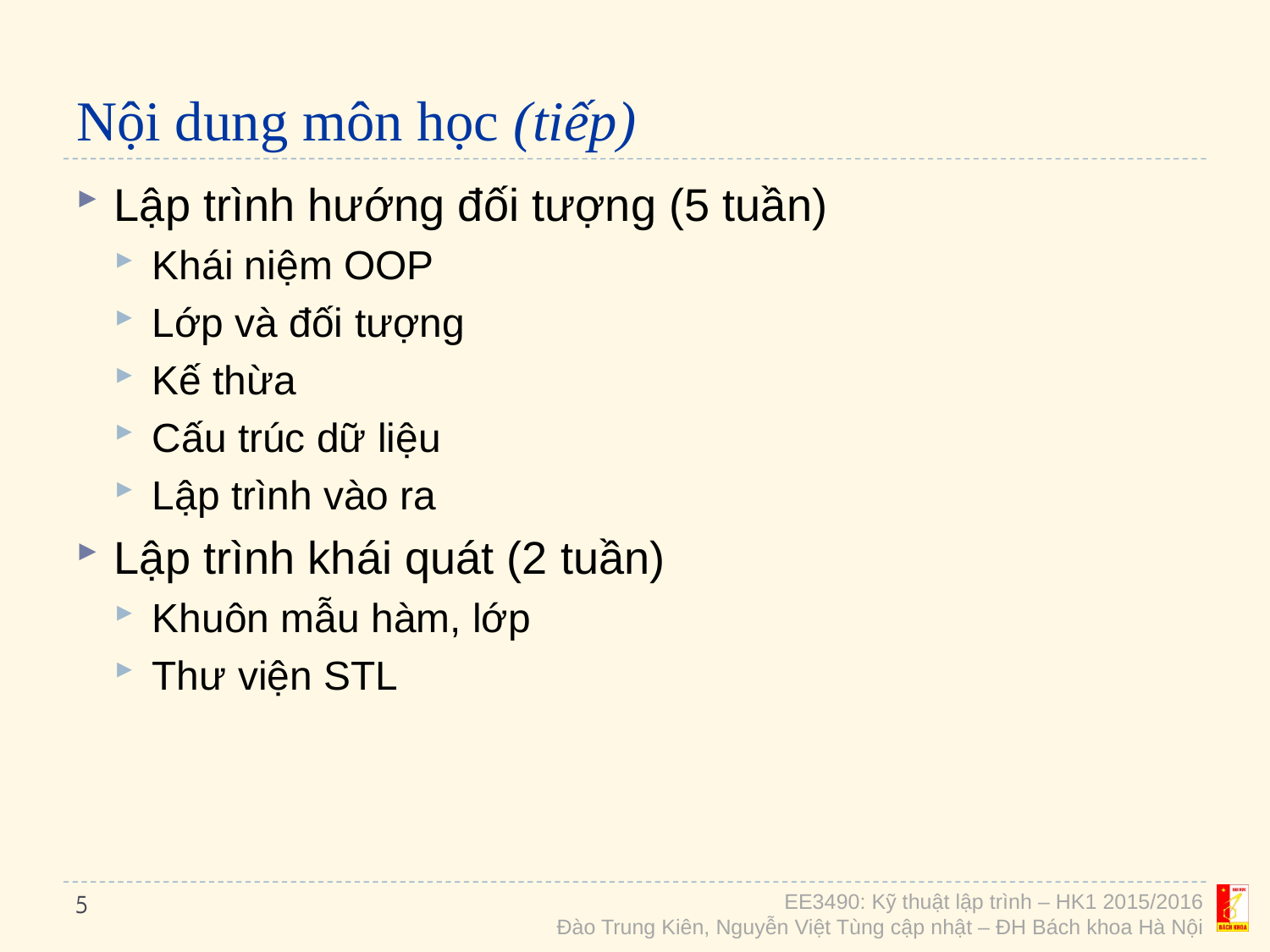

# Nội dung môn học (tiếp)
Lập trình hướng đối tượng (5 tuần)
Khái niệm OOP
Lớp và đối tượng
Kế thừa
Cấu trúc dữ liệu
Lập trình vào ra
Lập trình khái quát (2 tuần)
Khuôn mẫu hàm, lớp
Thư viện STL
5